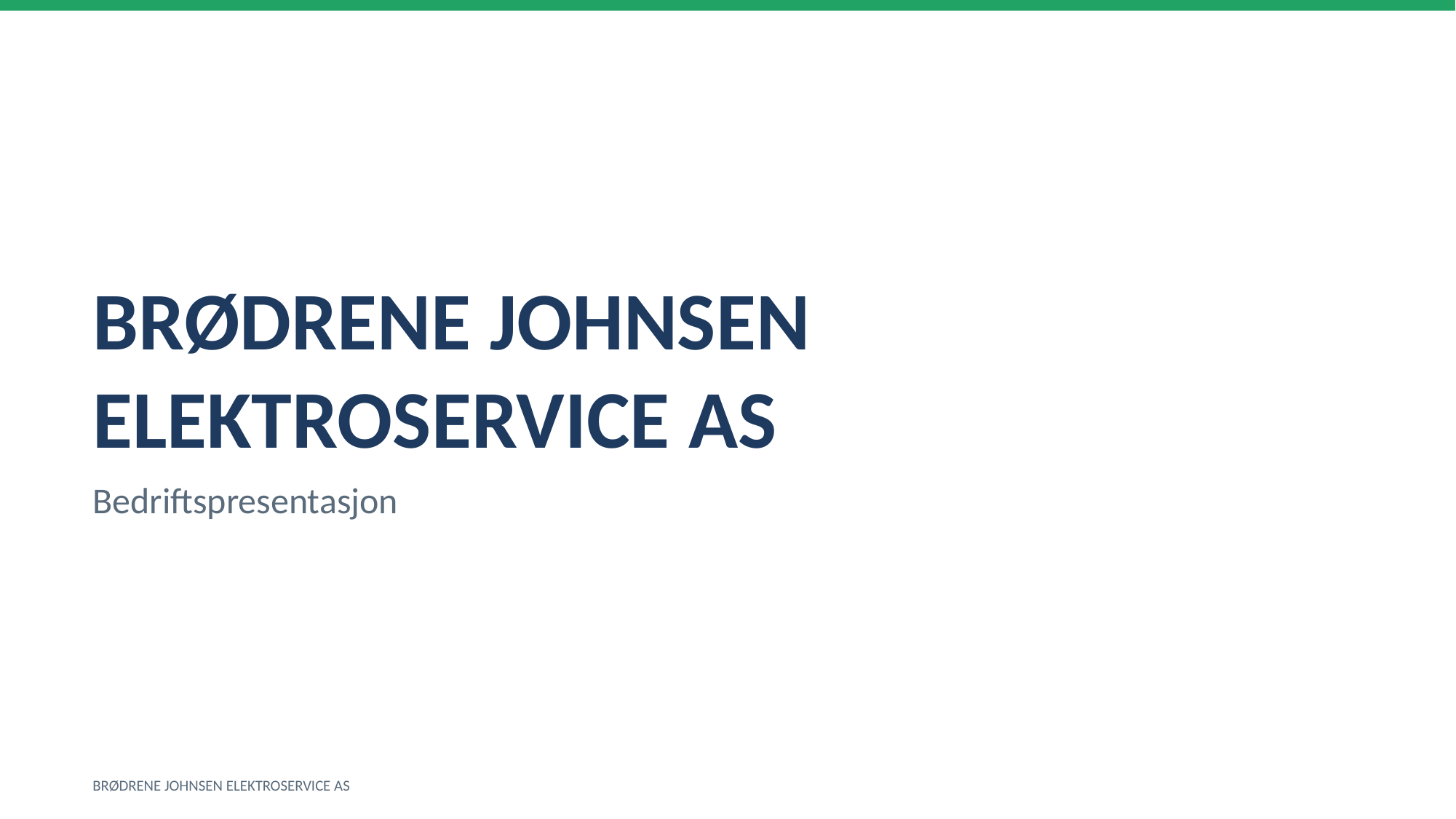

BRØDRENE JOHNSEN ELEKTROSERVICE AS
Bedriftspresentasjon
BRØDRENE JOHNSEN ELEKTROSERVICE AS